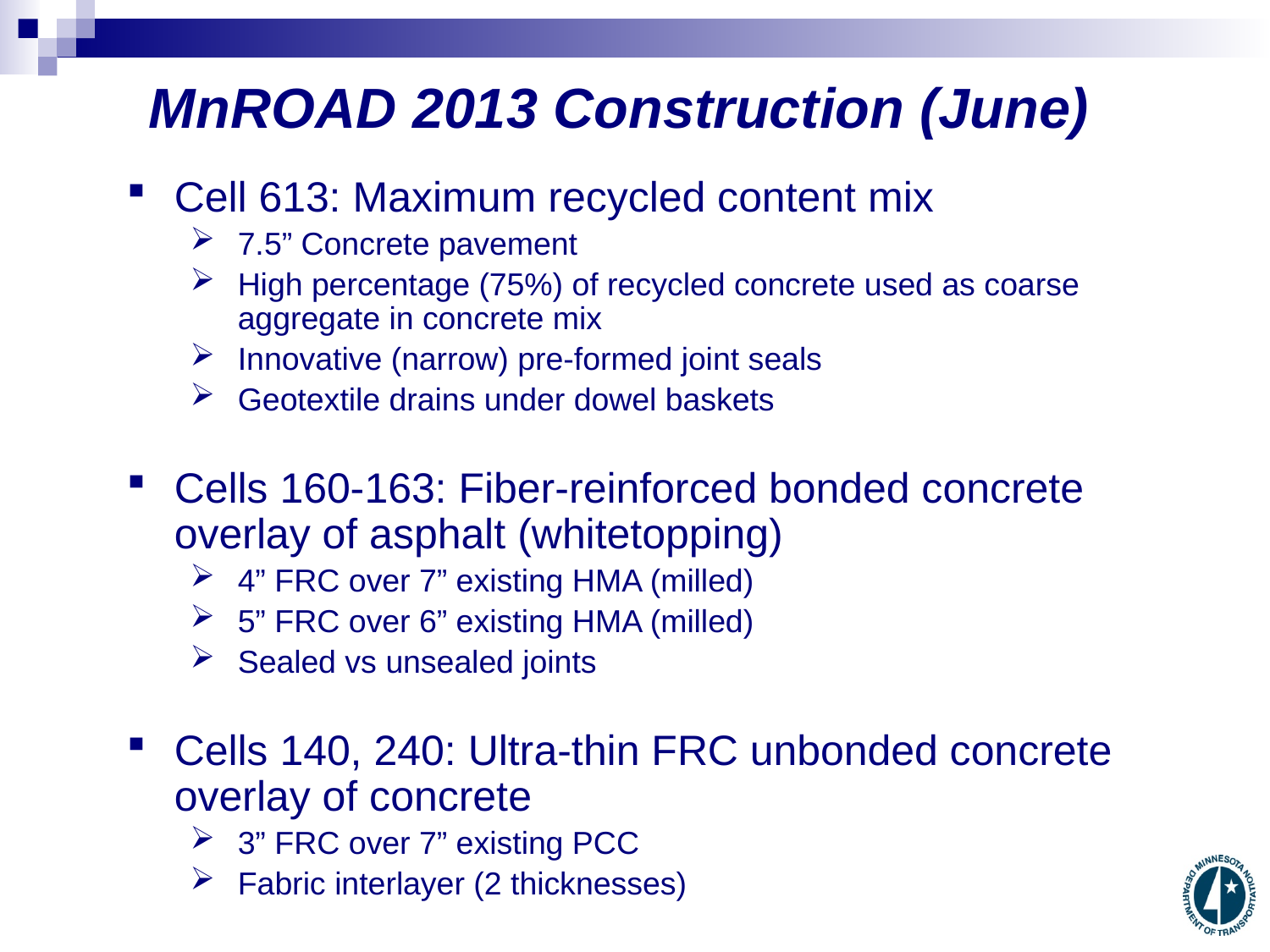

# MnROAD 2013 Construction (June)
Cell 613: Maximum recycled content mix
7.5” Concrete pavement
High percentage (75%) of recycled concrete used as coarse aggregate in concrete mix
Innovative (narrow) pre-formed joint seals
Geotextile drains under dowel baskets

Cells 160-163: Fiber-reinforced bonded concrete overlay of asphalt (whitetopping)
4” FRC over 7” existing HMA (milled)
5” FRC over 6” existing HMA (milled)
Sealed vs unsealed joints

Cells 140, 240: Ultra-thin FRC unbonded concrete overlay of concrete
3” FRC over 7” existing PCC
Fabric interlayer (2 thicknesses)